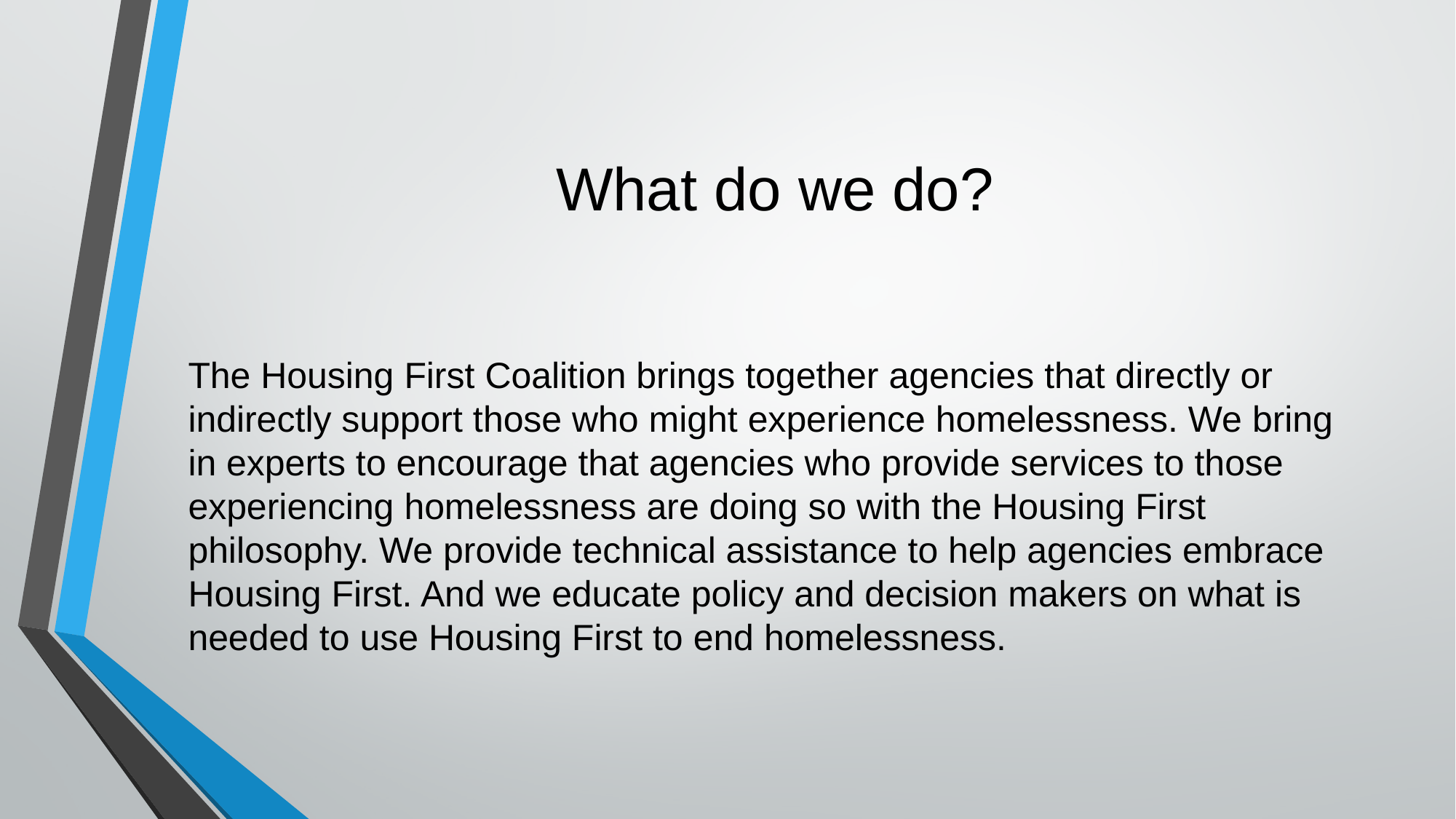

# What do we do?
The Housing First Coalition brings together agencies that directly or indirectly support those who might experience homelessness. We bring in experts to encourage that agencies who provide services to those experiencing homelessness are doing so with the Housing First philosophy. We provide technical assistance to help agencies embrace Housing First. And we educate policy and decision makers on what is needed to use Housing First to end homelessness.